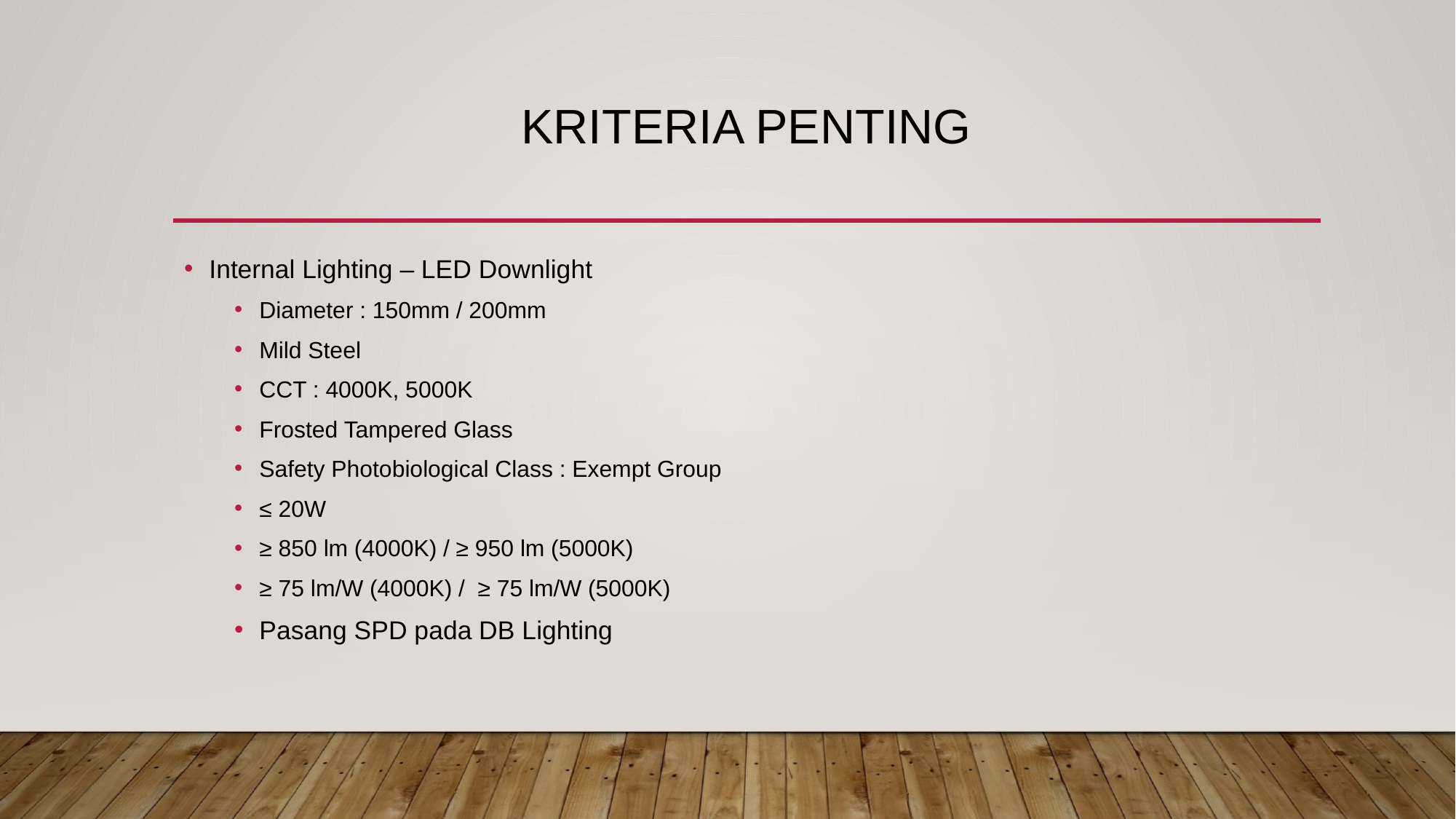

# Kriteria penting
Internal Lighting – LED Downlight
Diameter : 150mm / 200mm
Mild Steel
CCT : 4000K, 5000K
Frosted Tampered Glass
Safety Photobiological Class : Exempt Group
≤ 20W
≥ 850 lm (4000K) / ≥ 950 lm (5000K)
≥ 75 lm/W (4000K) /  ≥ 75 lm/W (5000K)
Pasang SPD pada DB Lighting